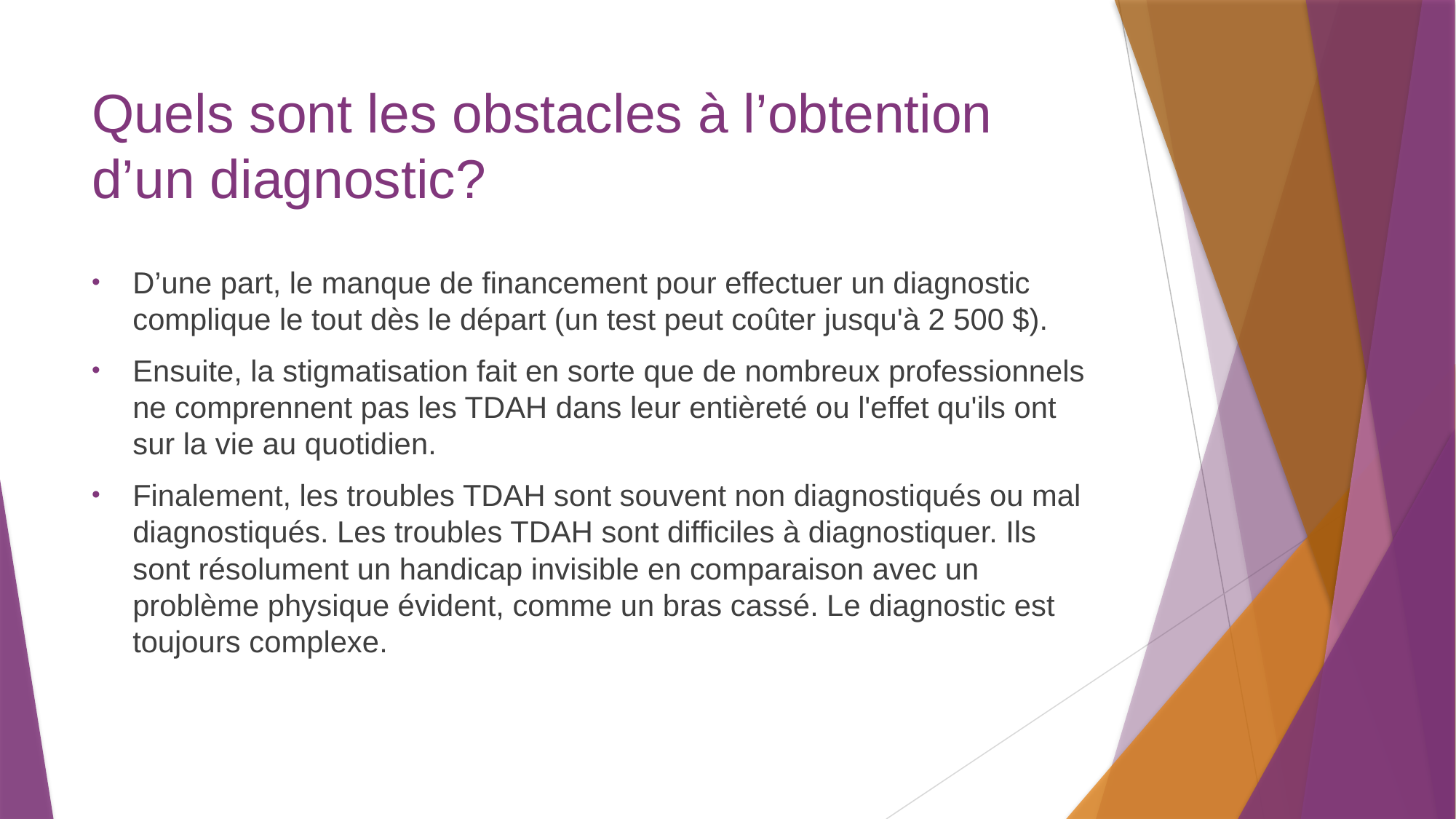

# Quels sont les obstacles à l’obtention d’un diagnostic?
D’une part, le manque de financement pour effectuer un diagnostic complique le tout dès le départ (un test peut coûter jusqu'à 2 500 $).
Ensuite, la stigmatisation fait en sorte que de nombreux professionnels ne comprennent pas les TDAH dans leur entièreté ou l'effet qu'ils ont sur la vie au quotidien.
Finalement, les troubles TDAH sont souvent non diagnostiqués ou mal diagnostiqués. Les troubles TDAH sont difficiles à diagnostiquer. Ils sont résolument un handicap invisible en comparaison avec un problème physique évident, comme un bras cassé. Le diagnostic est toujours complexe.